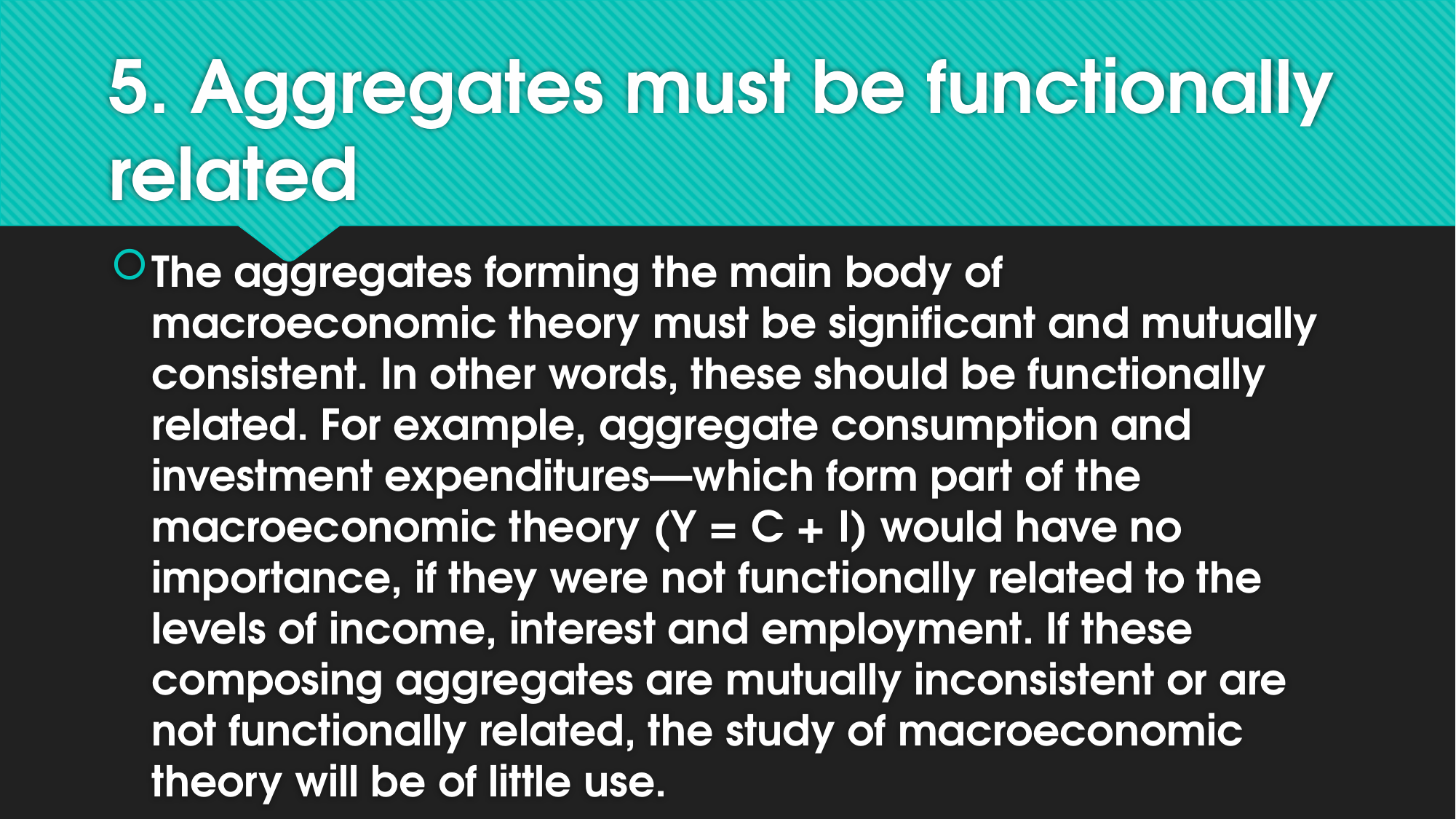

# 5. Aggregates must be functionally related
The aggregates forming the main body of macroeconomic theory must be significant and mutually consistent. In other words, these should be functionally related. For example, aggregate consumption and investment expenditures—which form part of the macroeconomic theory (Y = C + I) would have no importance, if they were not functionally related to the levels of income, interest and employment. If these composing aggregates are mutually inconsistent or are not functionally related, the study of macroeconomic theory will be of little use.